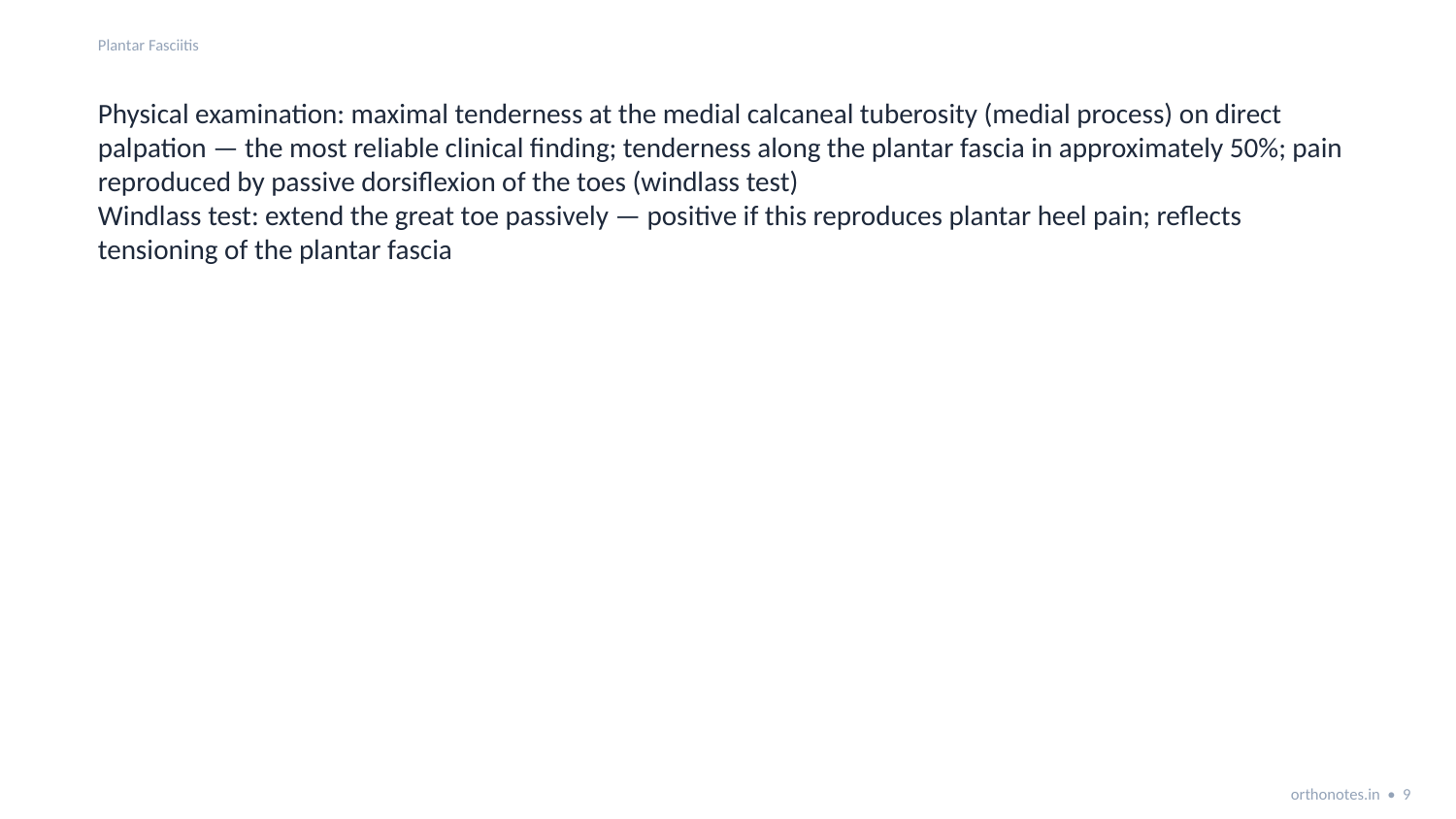

Plantar Fasciitis
Physical examination: maximal tenderness at the medial calcaneal tuberosity (medial process) on direct palpation — the most reliable clinical finding; tenderness along the plantar fascia in approximately 50%; pain reproduced by passive dorsiflexion of the toes (windlass test)
Windlass test: extend the great toe passively — positive if this reproduces plantar heel pain; reflects tensioning of the plantar fascia
orthonotes.in  •  9